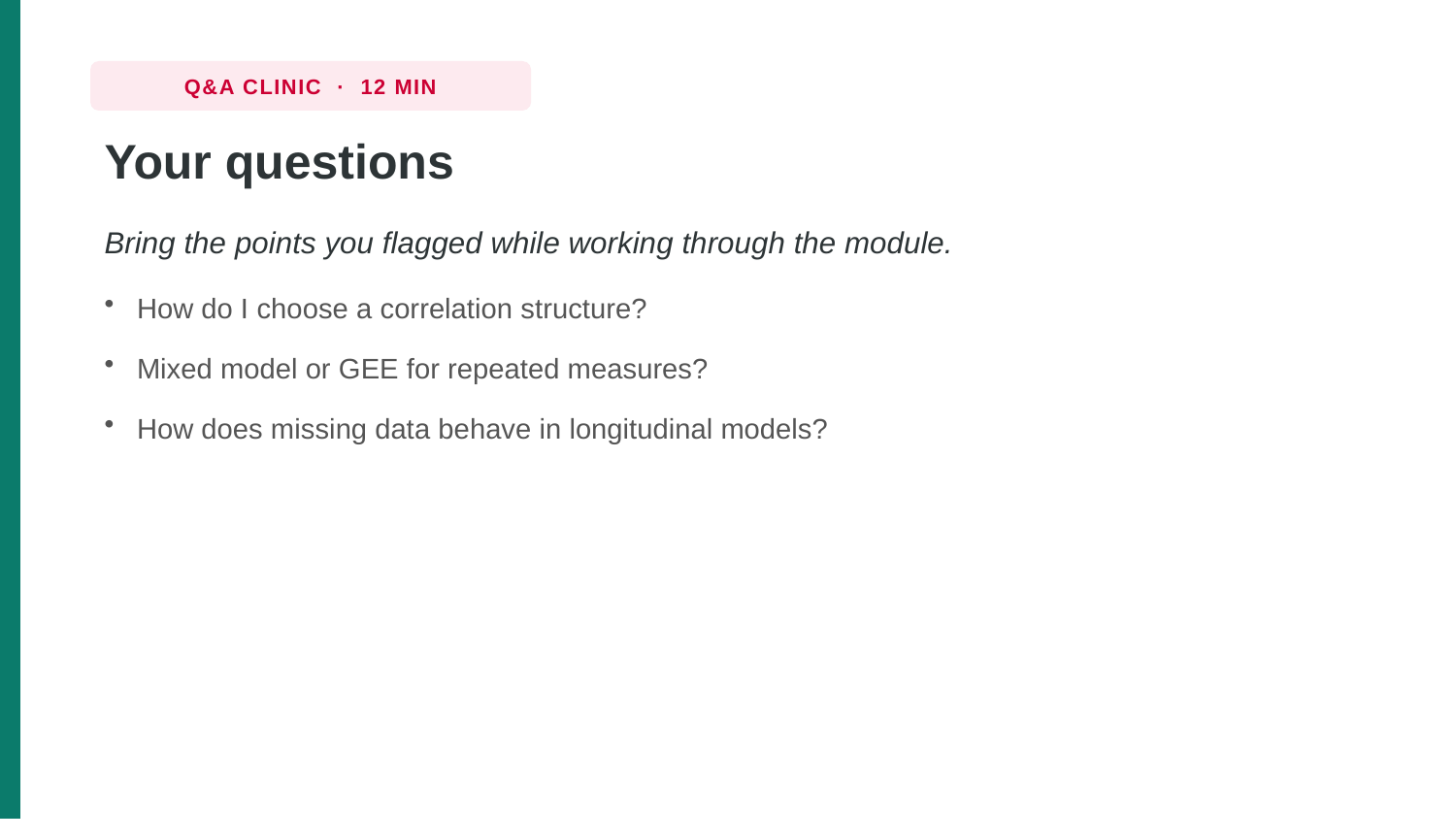

Q&A CLINIC  ·  12 MIN
Your questions
Bring the points you flagged while working through the module.
How do I choose a correlation structure?
Mixed model or GEE for repeated measures?
How does missing data behave in longitudinal models?